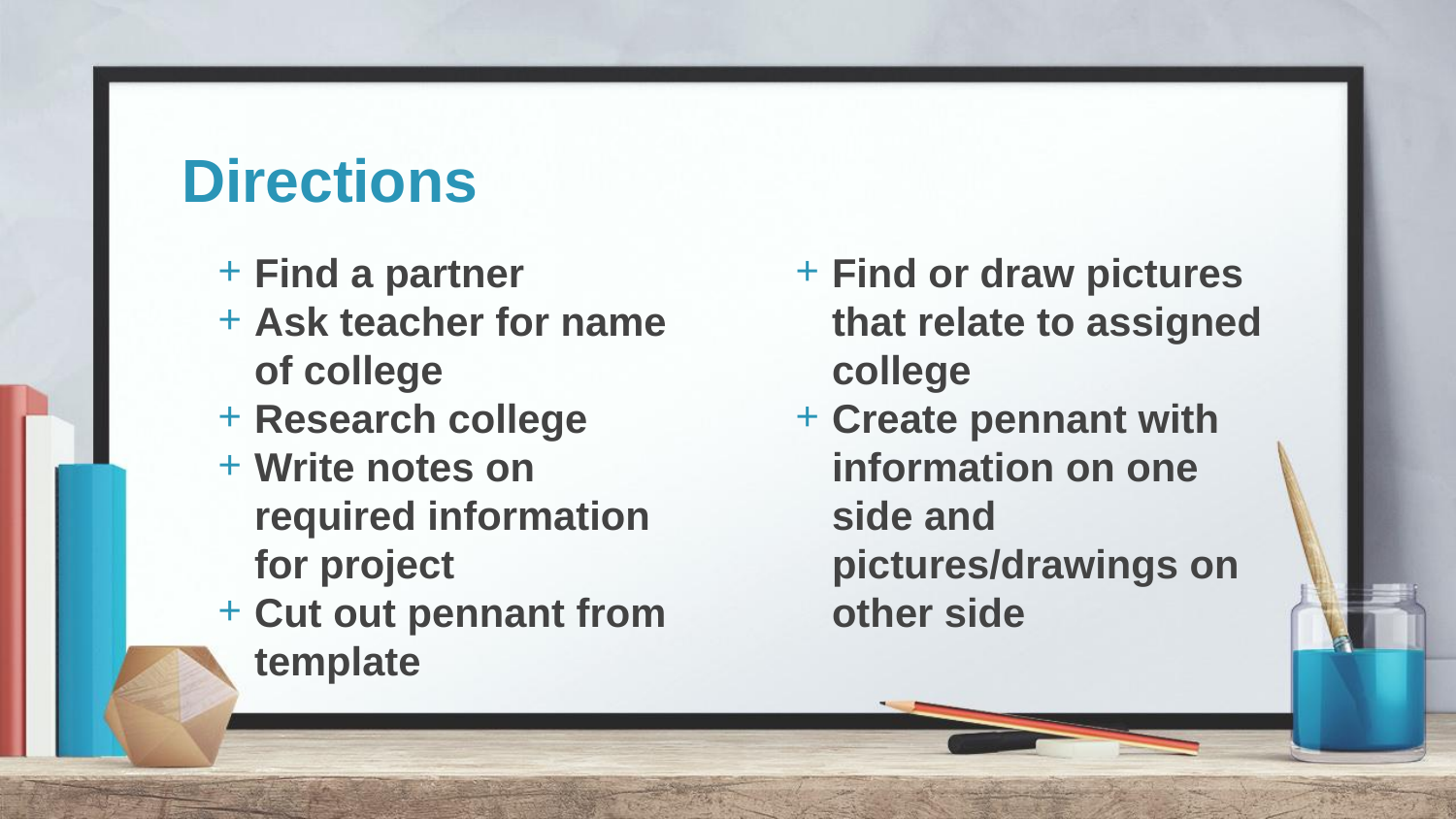

# Directions
Find a partner
Ask teacher for name of college
Research college
Write notes on required information for project
Cut out pennant from template
Find or draw pictures that relate to assigned college
Create pennant with information on one side and pictures/drawings on other side